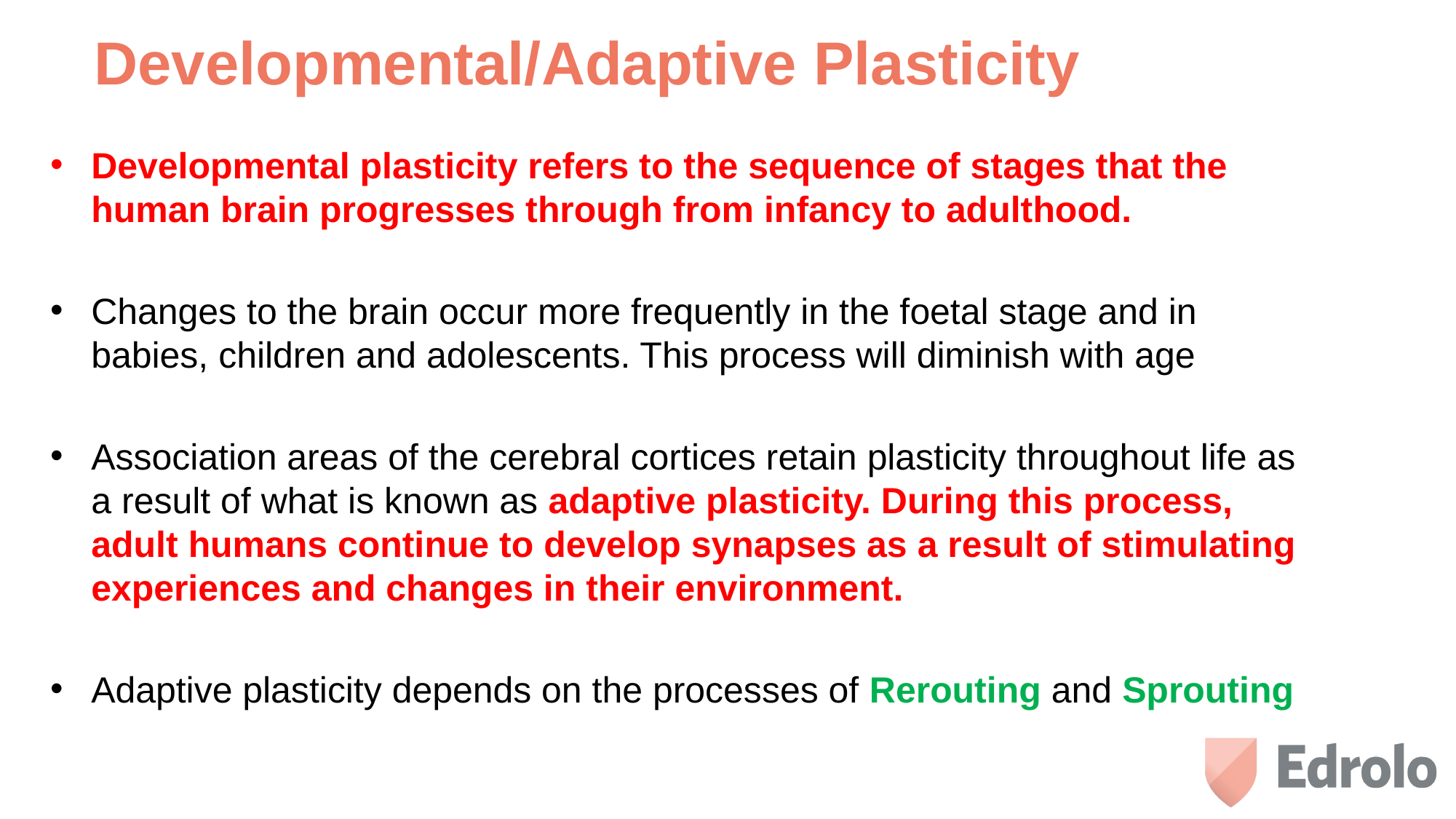

# Developmental/Adaptive Plasticity
Developmental plasticity refers to the sequence of stages that the human brain progresses through from infancy to adulthood.

Changes to the brain occur more frequently in the foetal stage and in babies, children and adolescents. This process will diminish with age

Association areas of the cerebral cortices retain plasticity throughout life as a result of what is known as adaptive plasticity. During this process, adult humans continue to develop synapses as a result of stimulating experiences and changes in their environment.

Adaptive plasticity depends on the processes of Rerouting and Sprouting